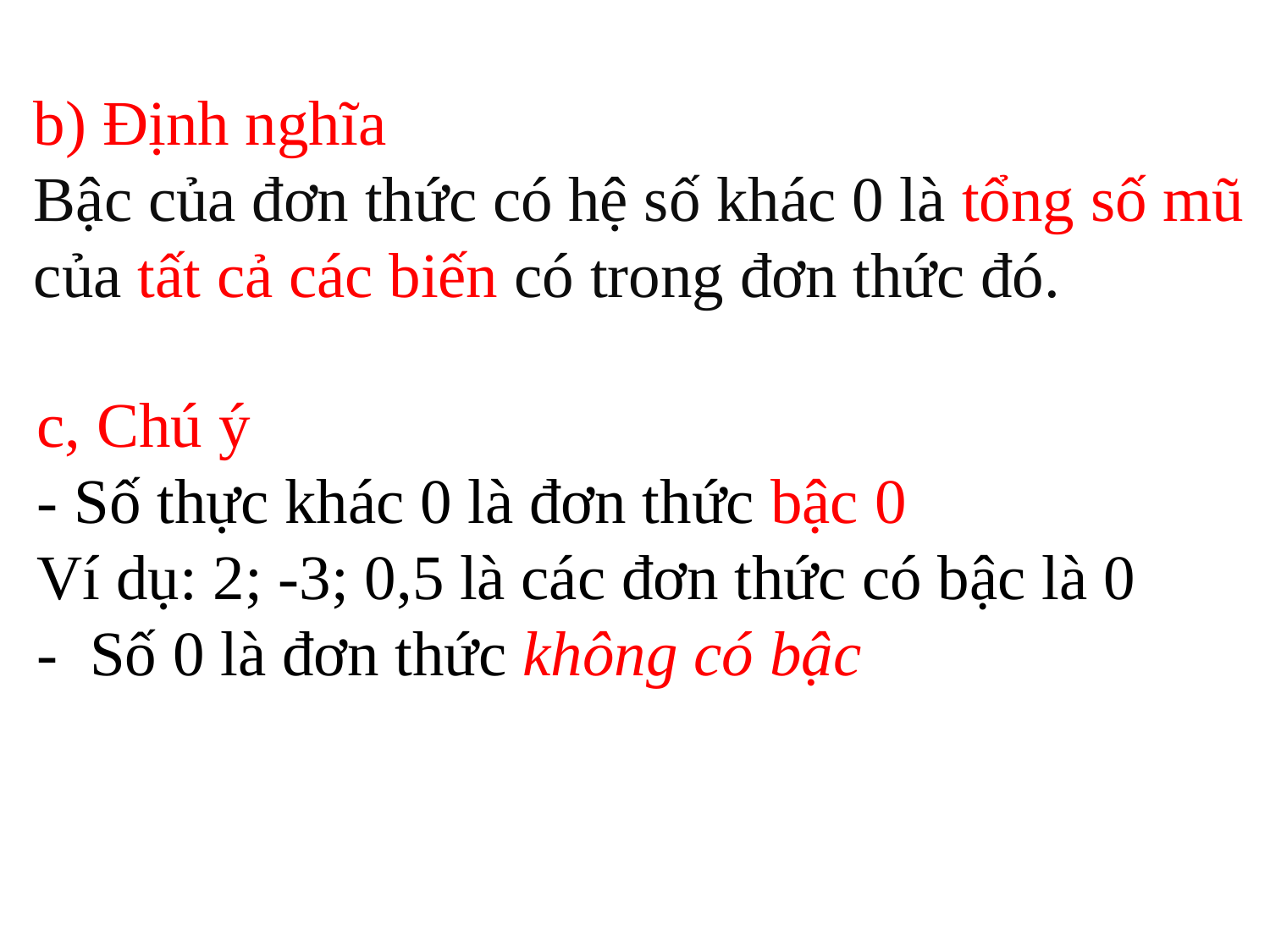

b) Định nghĩa
Bậc của đơn thức có hệ số khác 0 là tổng số mũ
của tất cả các biến có trong đơn thức đó.
c, Chú ý
- Số thực khác 0 là đơn thức bậc 0
Ví dụ: 2; -3; 0,5 là các đơn thức có bậc là 0
-  Số 0 là đơn thức không có bậc